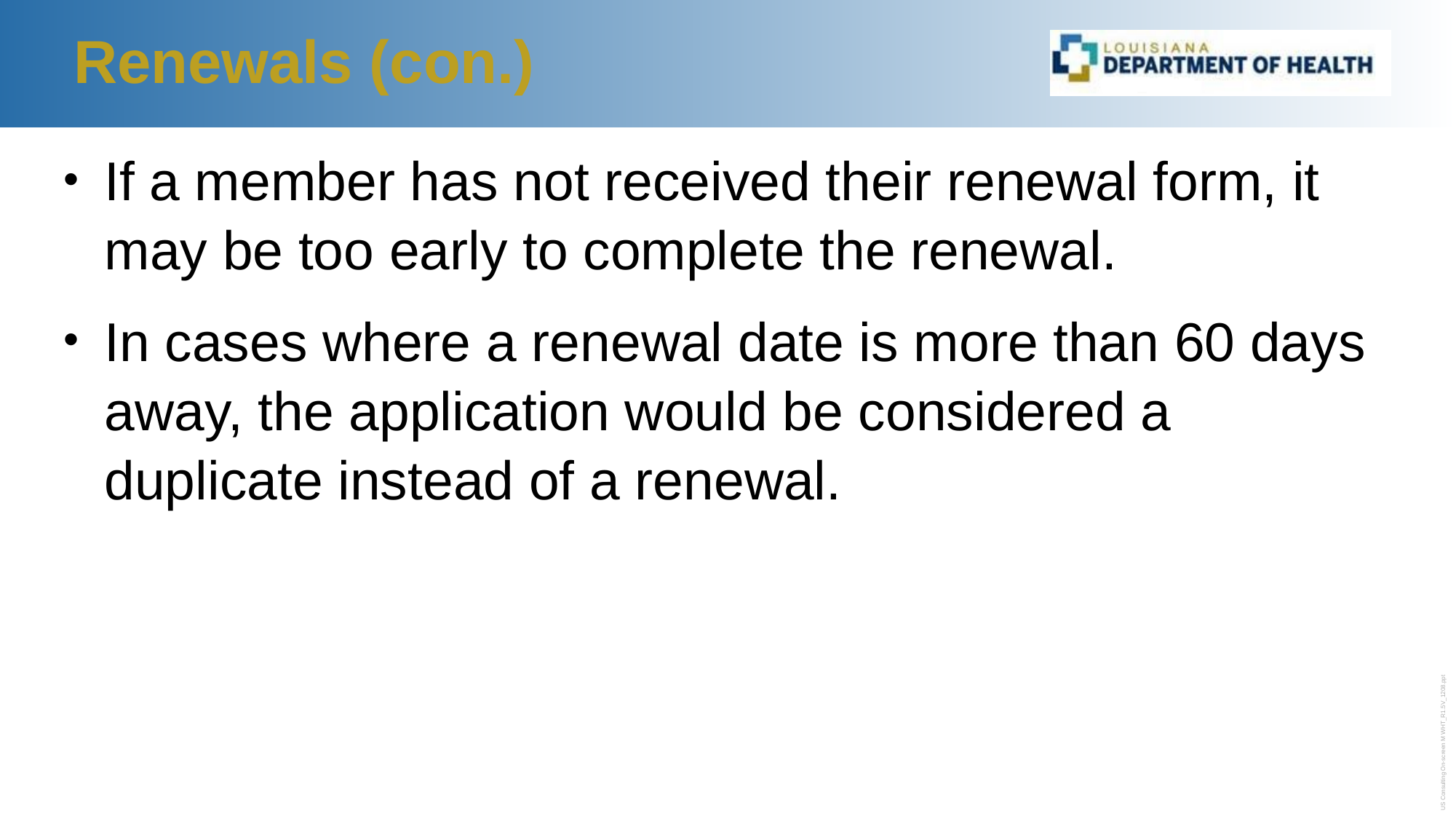

# Renewals (con.)
If a member has not received their renewal form, it may be too early to complete the renewal.
In cases where a renewal date is more than 60 days away, the application would be considered a duplicate instead of a renewal.